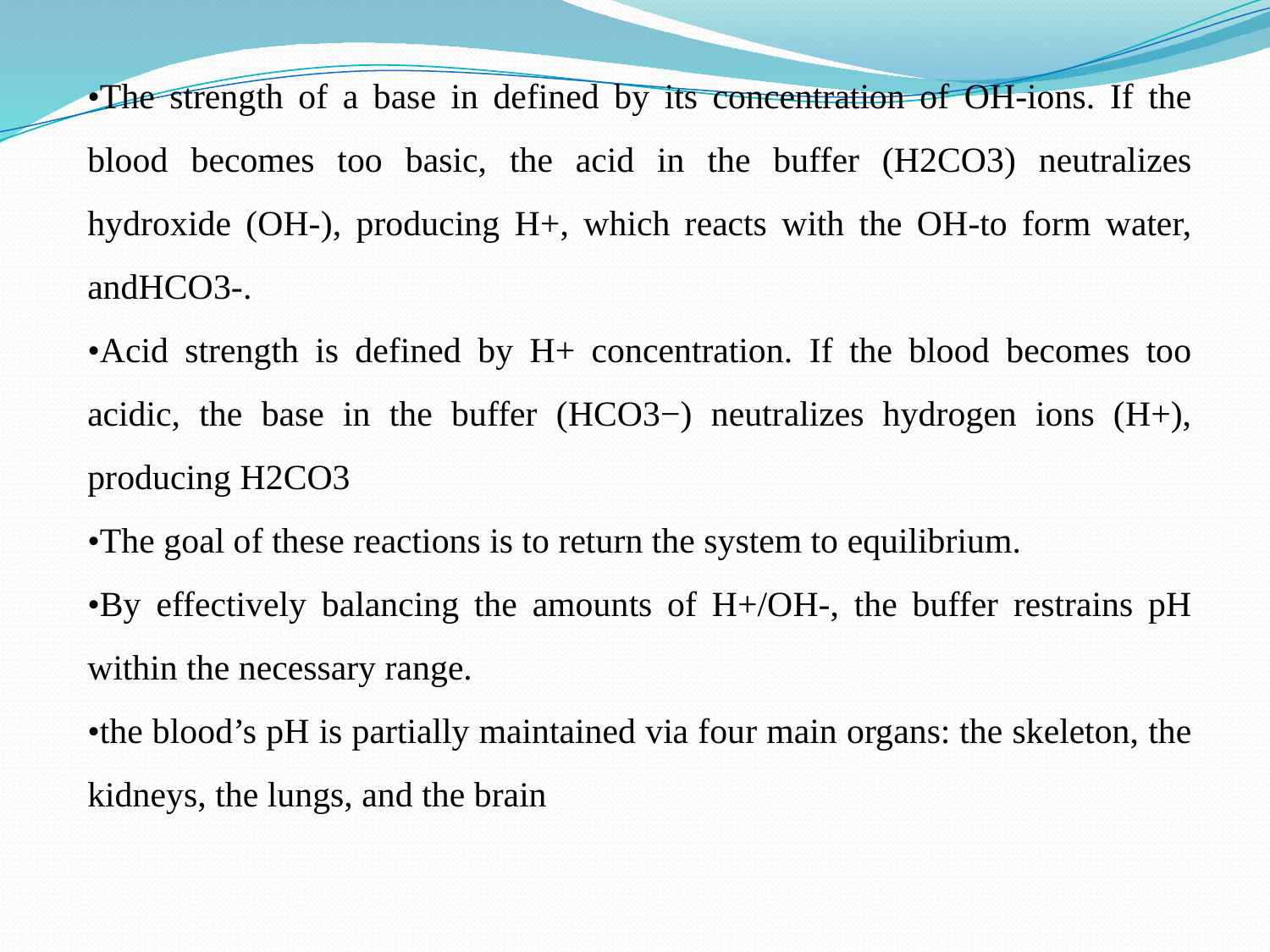

•The strength of a base in defined by its concentration of OH-ions. If the blood becomes too basic, the acid in the buffer (H2CO3) neutralizes hydroxide (OH-), producing H+, which reacts with the OH-to form water, andHCO3-.
•Acid strength is defined by H+ concentration. If the blood becomes too acidic, the base in the buffer (HCO3−) neutralizes hydrogen ions (H+), producing H2CO3
•The goal of these reactions is to return the system to equilibrium.
•By effectively balancing the amounts of H+/OH-, the buffer restrains pH within the necessary range.
•the blood’s pH is partially maintained via four main organs: the skeleton, the kidneys, the lungs, and the brain